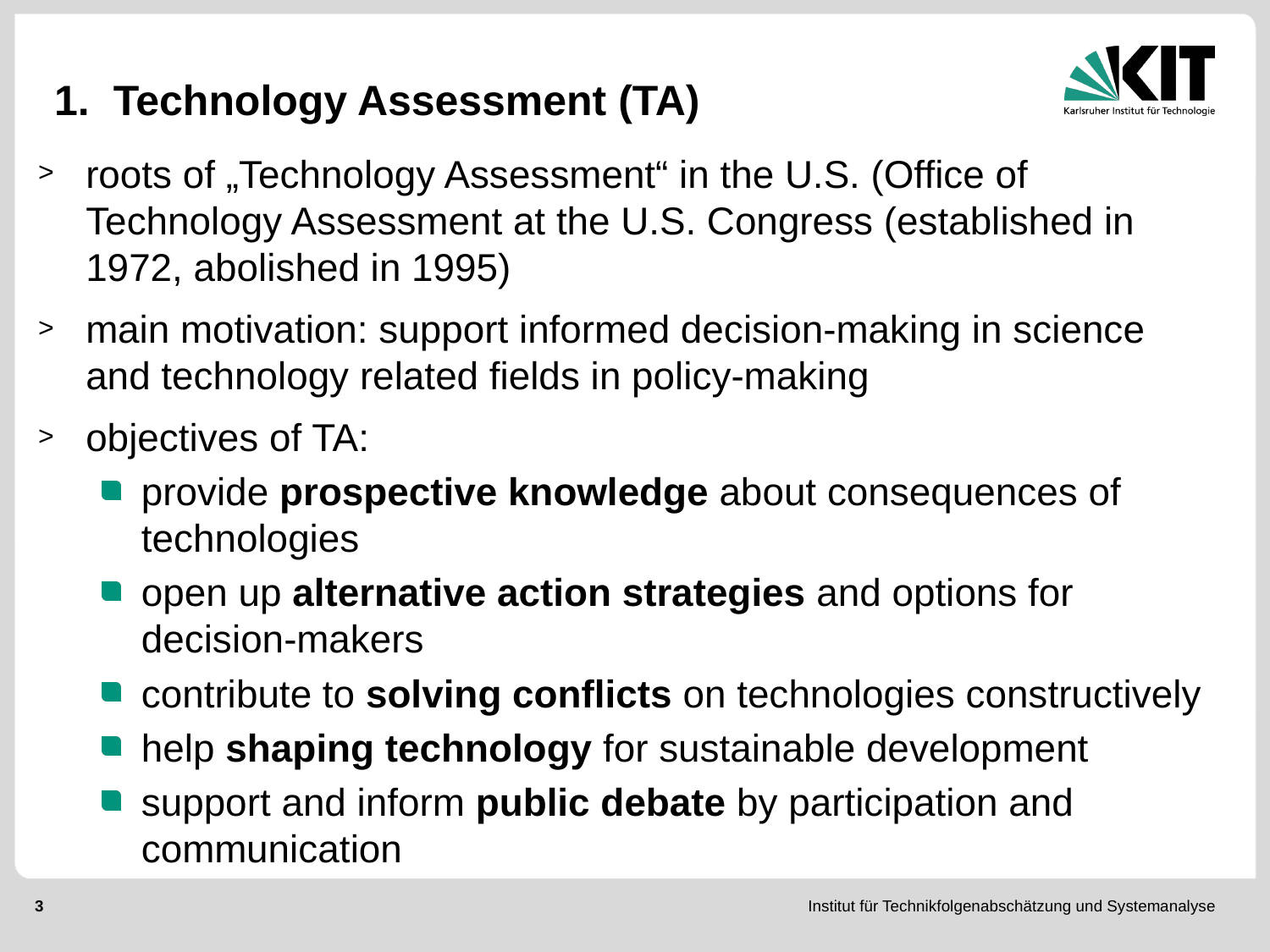

# 1.  Technology Assessment (TA)
roots of „Technology Assessment“ in the U.S. (Office of Technology Assessment at the U.S. Congress (established in 1972, abolished in 1995)
main motivation: support informed decision-making in science and technology related fields in policy-making
objectives of TA:
provide prospective knowledge about consequences of technologies
open up alternative action strategies and options for decision-makers
contribute to solving conflicts on technologies constructively
help shaping technology for sustainable development
support and inform public debate by participation and communication